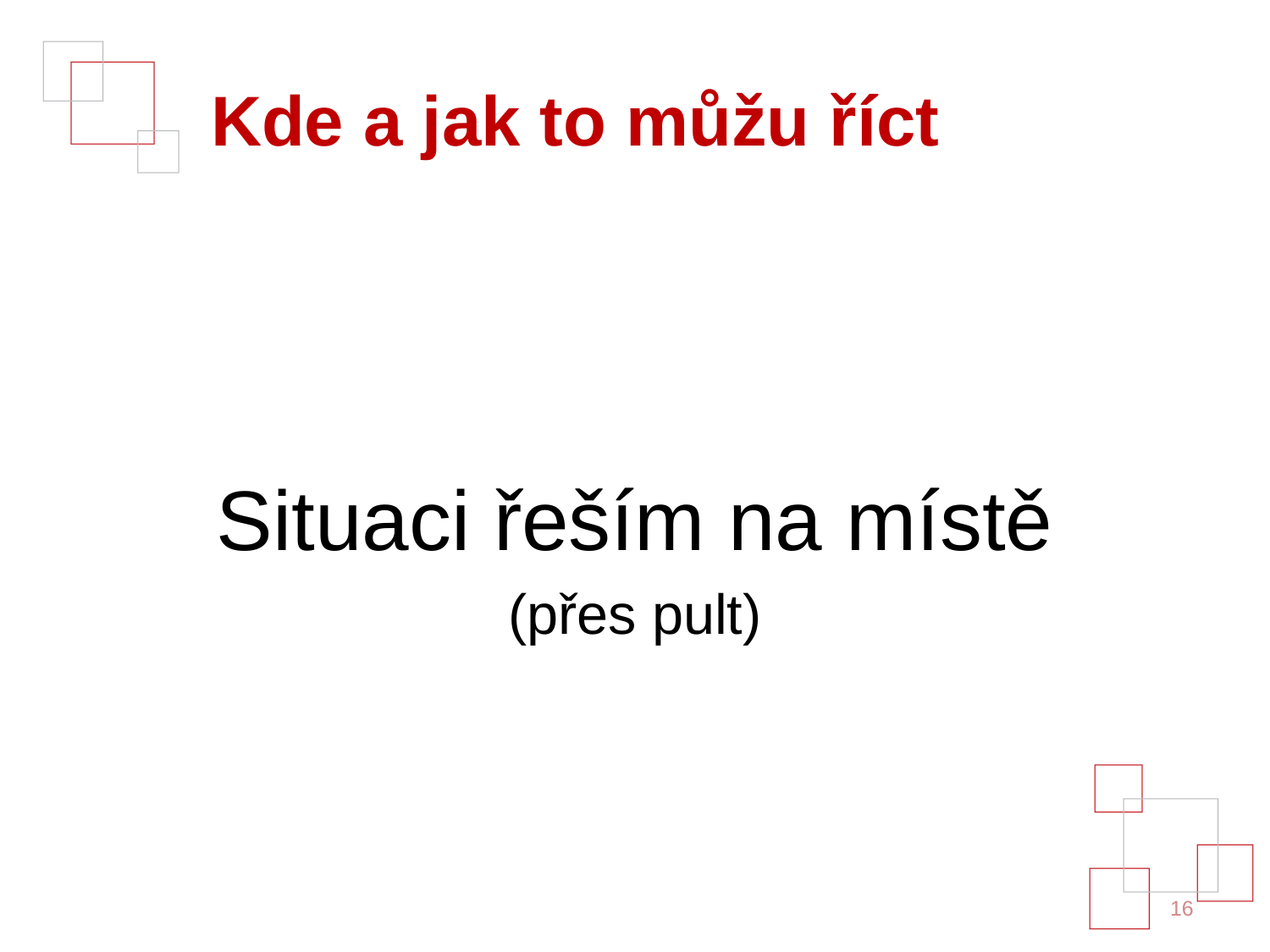

# Kde a jak to můžu říct

Situaci řeším na místě
(přes pult)

16